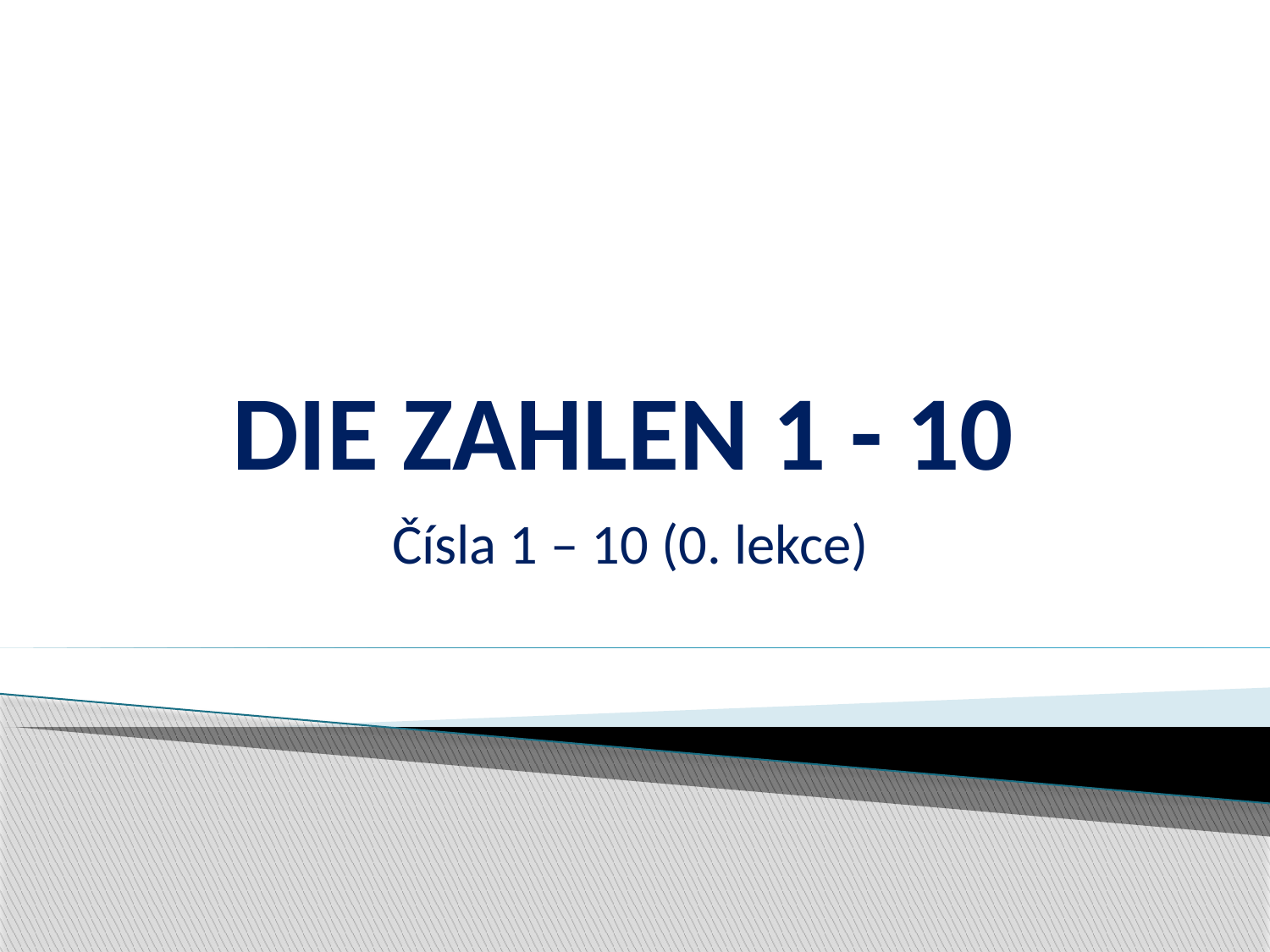

# DIE ZAHLEN 1 - 10
Čísla 1 – 10 (0. lekce)